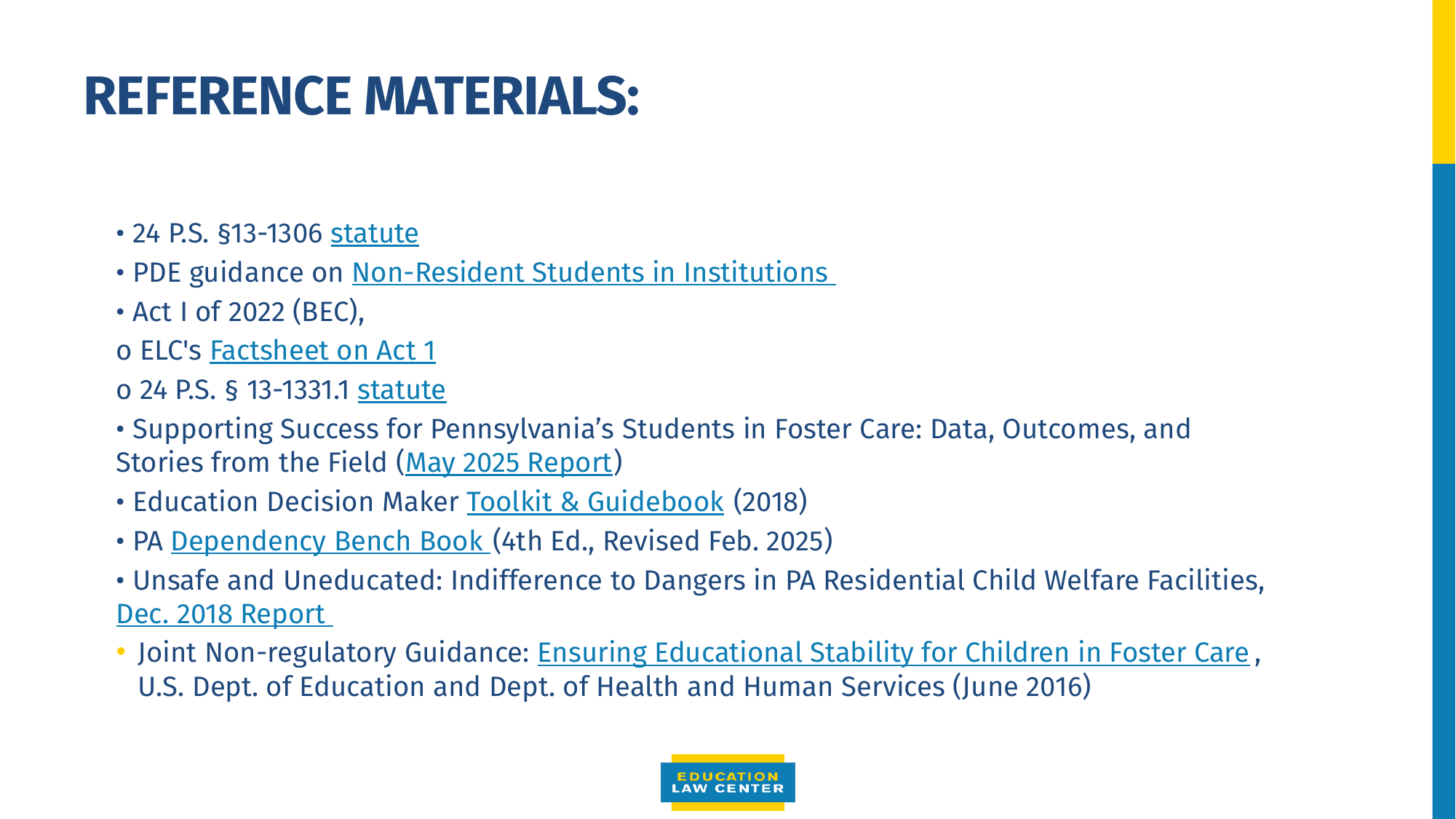

# Reference Materials:
• 24 P.S. §13-1306 statute
• PDE guidance on Non-Resident Students in Institutions
• Act I of 2022 (BEC),
	o ELC's Factsheet on Act 1
	o 24 P.S. § 13-1331.1 statute
• Supporting Success for Pennsylvania’s Students in Foster Care: Data, Outcomes, and Stories from the Field (May 2025 Report)
• Education Decision Maker Toolkit & Guidebook (2018)
• PA Dependency Bench Book (4th Ed., Revised Feb. 2025)
• Unsafe and Uneducated: Indifference to Dangers in PA Residential Child Welfare Facilities, Dec. 2018 Report
Joint Non-regulatory Guidance: Ensuring Educational Stability for Children in Foster Care, U.S. Dept. of Education and Dept. of Health and Human Services (June 2016)